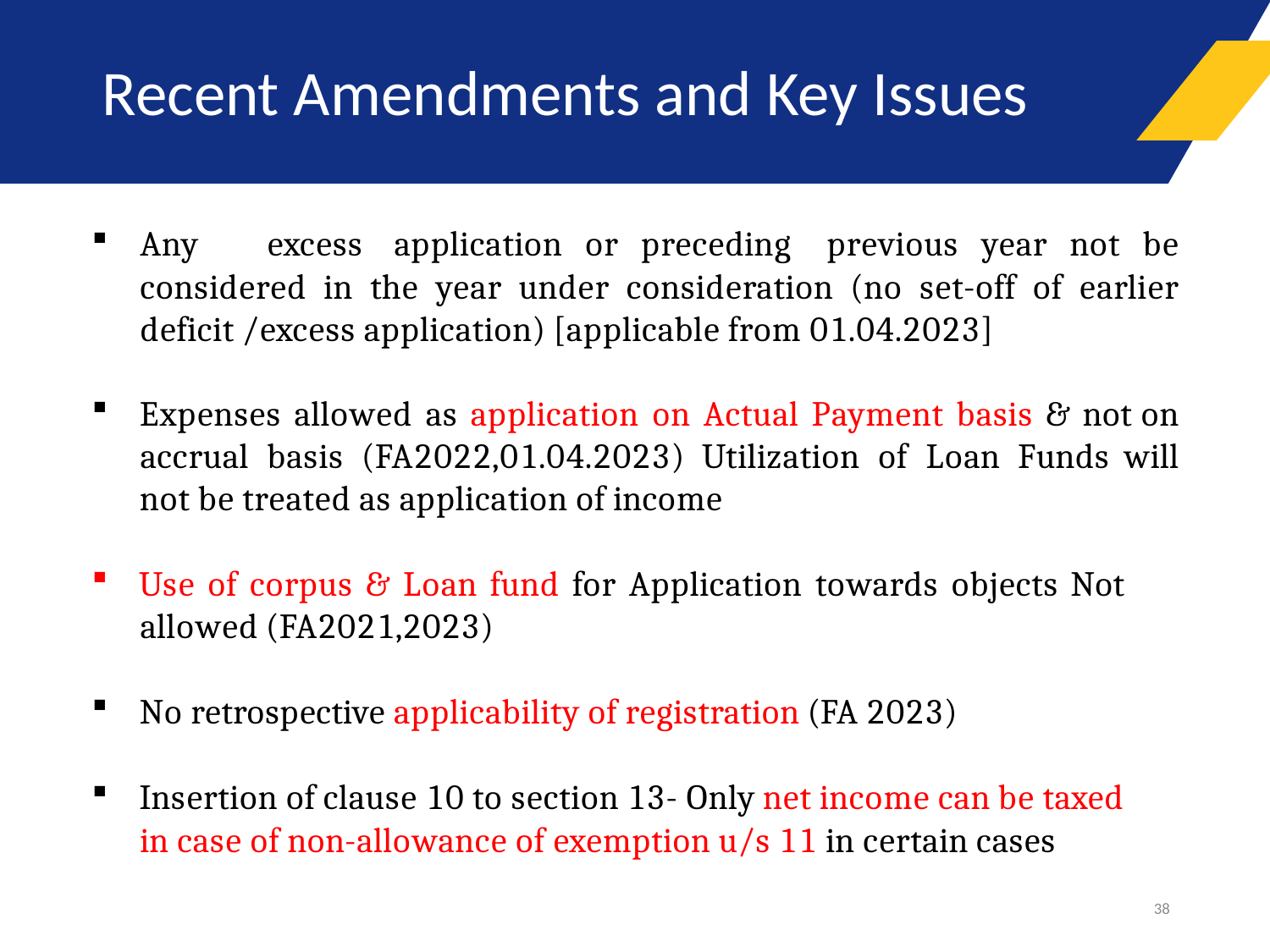

# Recent Amendments and Key Issues
Any	excess	application or preceding	 previous year not be considered in the year under consideration (no set-off of earlier deficit /excess application) [applicable from 01.04.2023]

Expenses allowed as application on Actual Payment basis & not on accrual basis (FA2022,01.04.2023) Utilization of Loan Funds will not be treated as application of income

Use of corpus & Loan fund for Application towards objects Not
allowed (FA2021,2023)

No retrospective applicability of registration (FA 2023)

Insertion of clause 10 to section 13- Only net income can be taxed
in case of non-allowance of exemption u/s 11 in certain cases
38